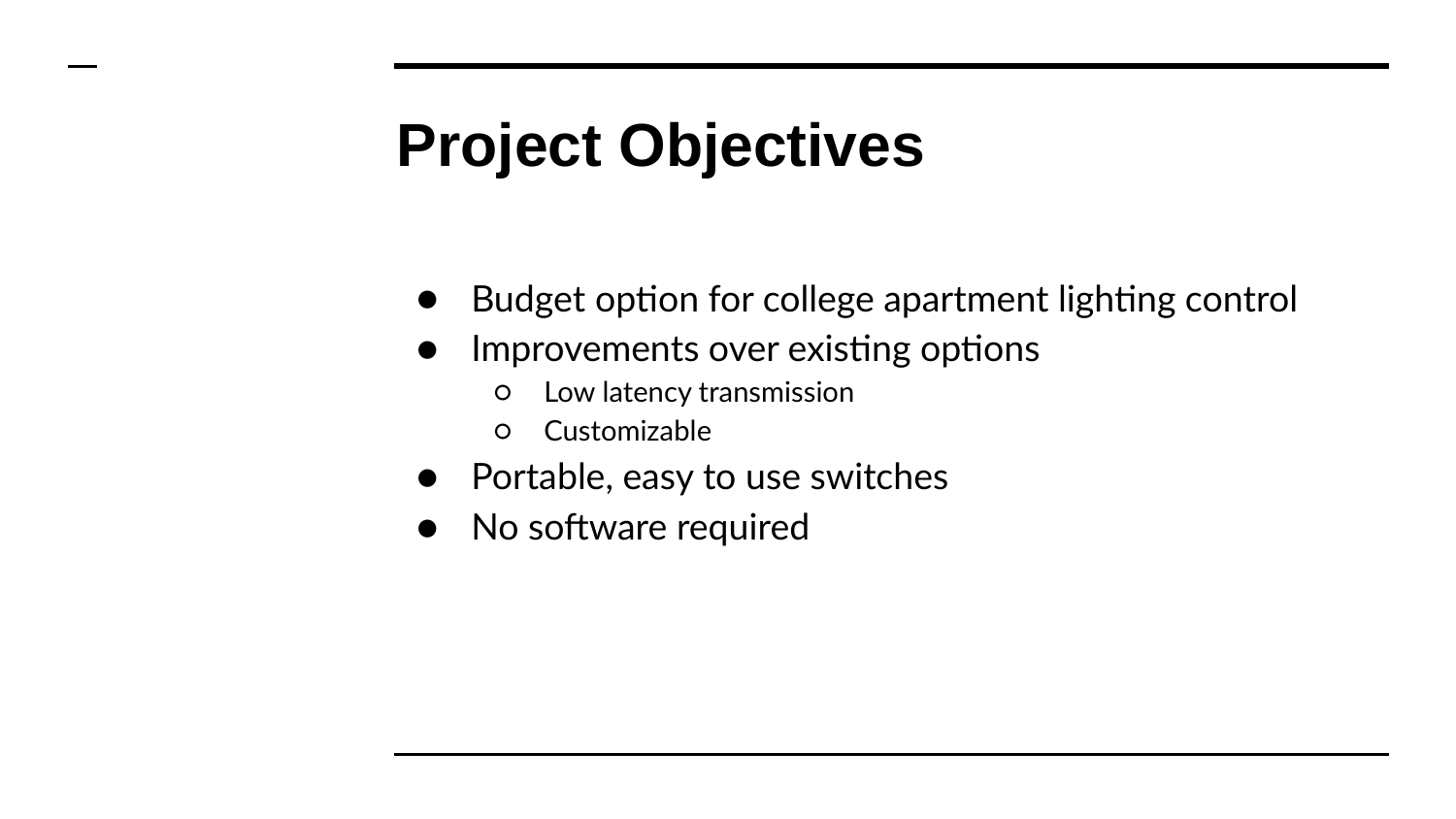

# Project Objectives
Budget option for college apartment lighting control
Improvements over existing options
Low latency transmission
Customizable
Portable, easy to use switches
No software required